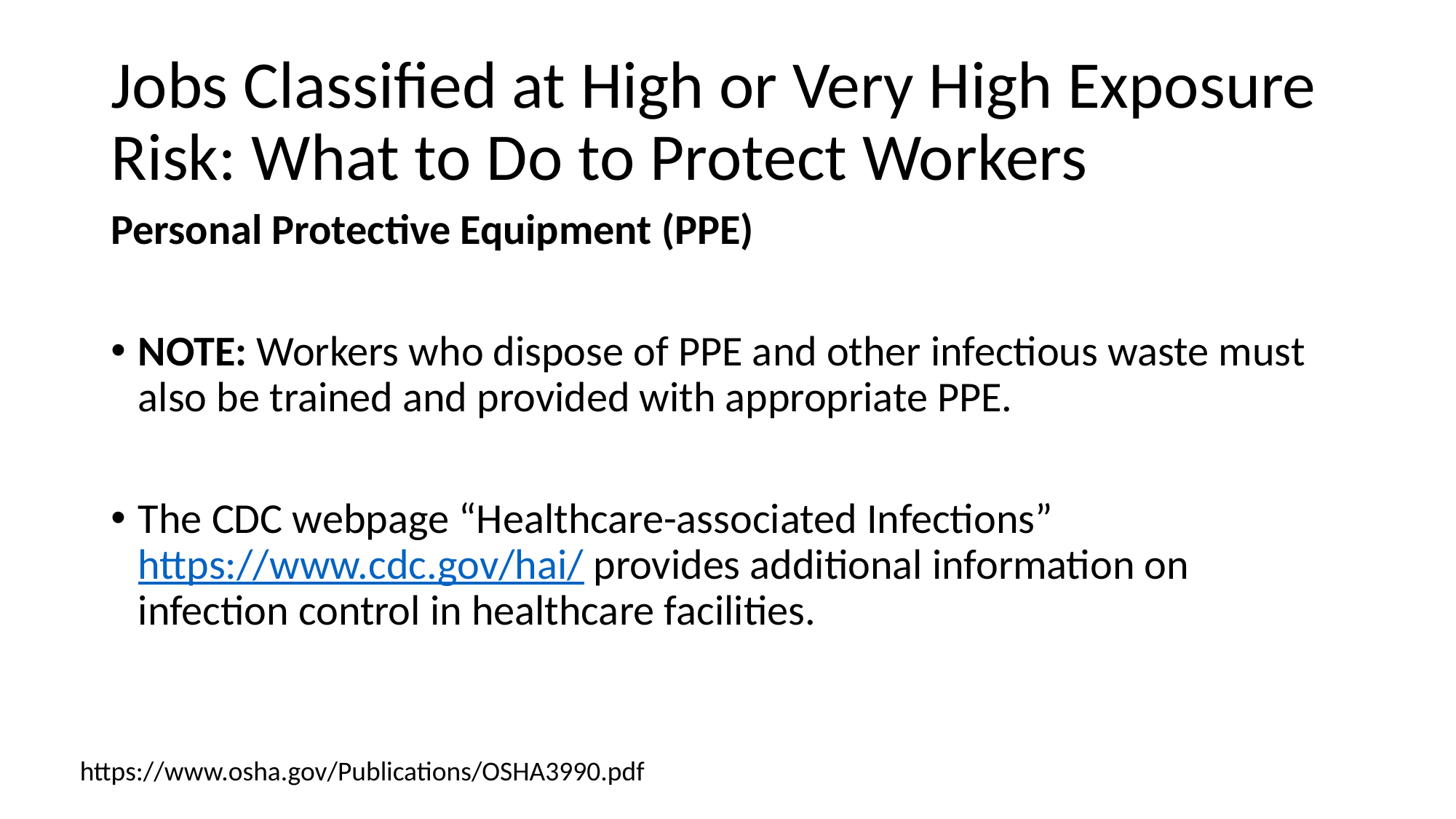

# Jobs Classified at High or Very High Exposure Risk: What to Do to Protect Workers
Personal Protective Equipment (PPE)

NOTE: Workers who dispose of PPE and other infectious waste must also be trained and provided with appropriate PPE.

The CDC webpage “Healthcare-associated Infections” https://www.cdc.gov/hai/ provides additional information on infection control in healthcare facilities.

https://www.osha.gov/Publications/OSHA3990.pdf